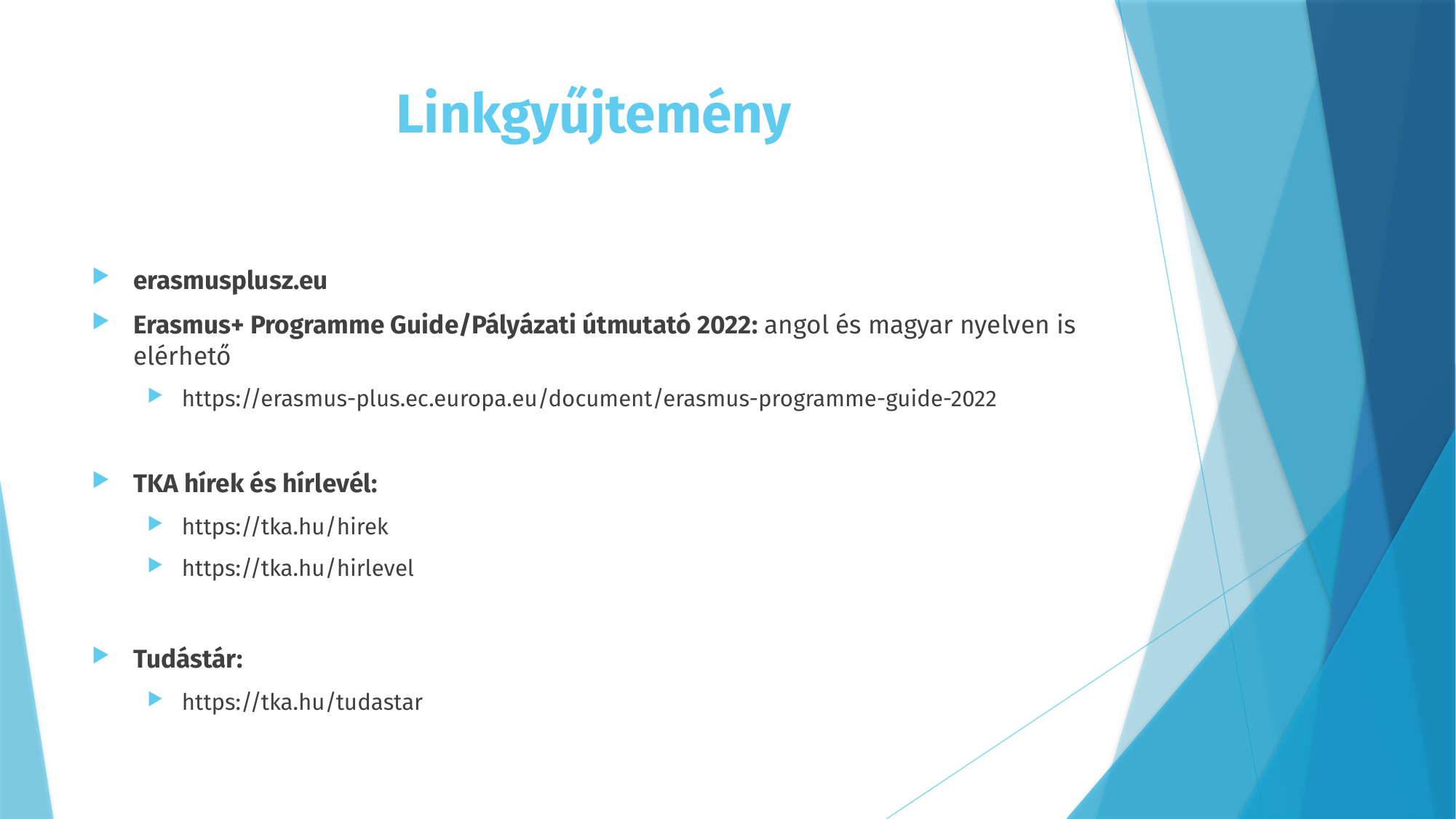

# Linkgyűjtemény
erasmusplusz.eu
Erasmus+ Programme Guide/Pályázati útmutató 2022: angol és magyar nyelven is elérhető
https://erasmus-plus.ec.europa.eu/document/erasmus-programme-guide-2022

TKA hírek és hírlevél:
https://tka.hu/hirek
https://tka.hu/hirlevel

Tudástár:
https://tka.hu/tudastar